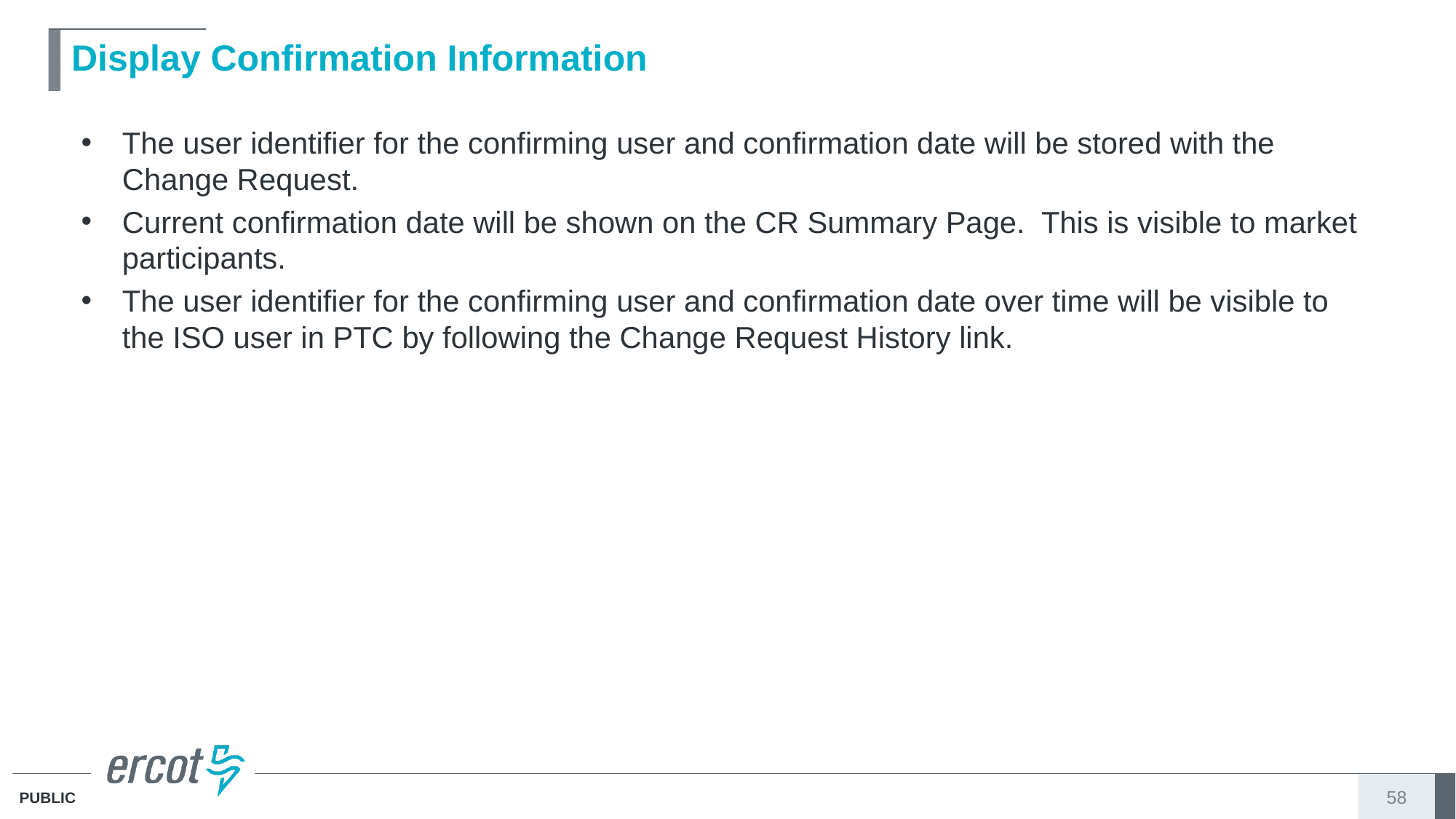

# Display Confirmation Information
The user identifier for the confirming user and confirmation date will be stored with the Change Request.
Current confirmation date will be shown on the CR Summary Page.  This is visible to market participants.
The user identifier for the confirming user and confirmation date over time will be visible to the ISO user in PTC by following the Change Request History link.

58